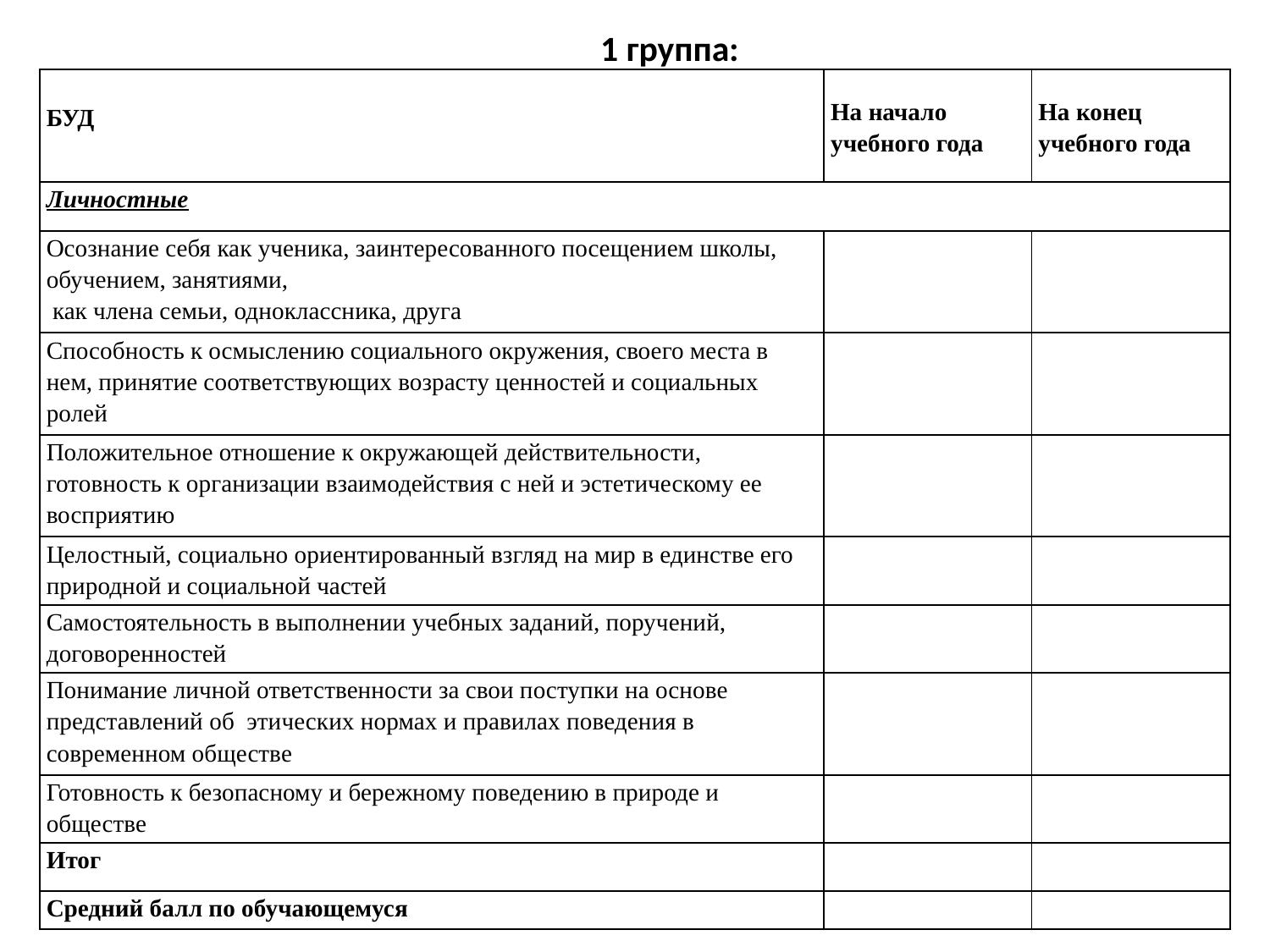

1 группа:
| БУД | На начало учебного года | На конец учебного года |
| --- | --- | --- |
| Личностные |  |  |
| Осознание себя как ученика, заинтересованного посещением школы, обучением, занятиями, как члена семьи, одноклассника, друга |  |  |
| Способность к осмыслению социального окружения, своего места в нем, принятие соответствующих возрасту ценностей и социальных ролей |  |  |
| Положительное отношение к окружающей действительности, готовность к организации взаимодействия с ней и эстетическому ее восприятию |  |  |
| Целостный, социально ориентированный взгляд на мир в единстве его природной и социальной частей |  |  |
| Самостоятельность в выполнении учебных заданий, поручений, договоренностей |  |  |
| Понимание личной ответственности за свои поступки на основе представлений об этических нормах и правилах поведения в современном обществе |  |  |
| Готовность к безопасному и бережному поведению в природе и обществе |  |  |
| Итог |  |  |
| Средний балл по обучающемуся |  |  |